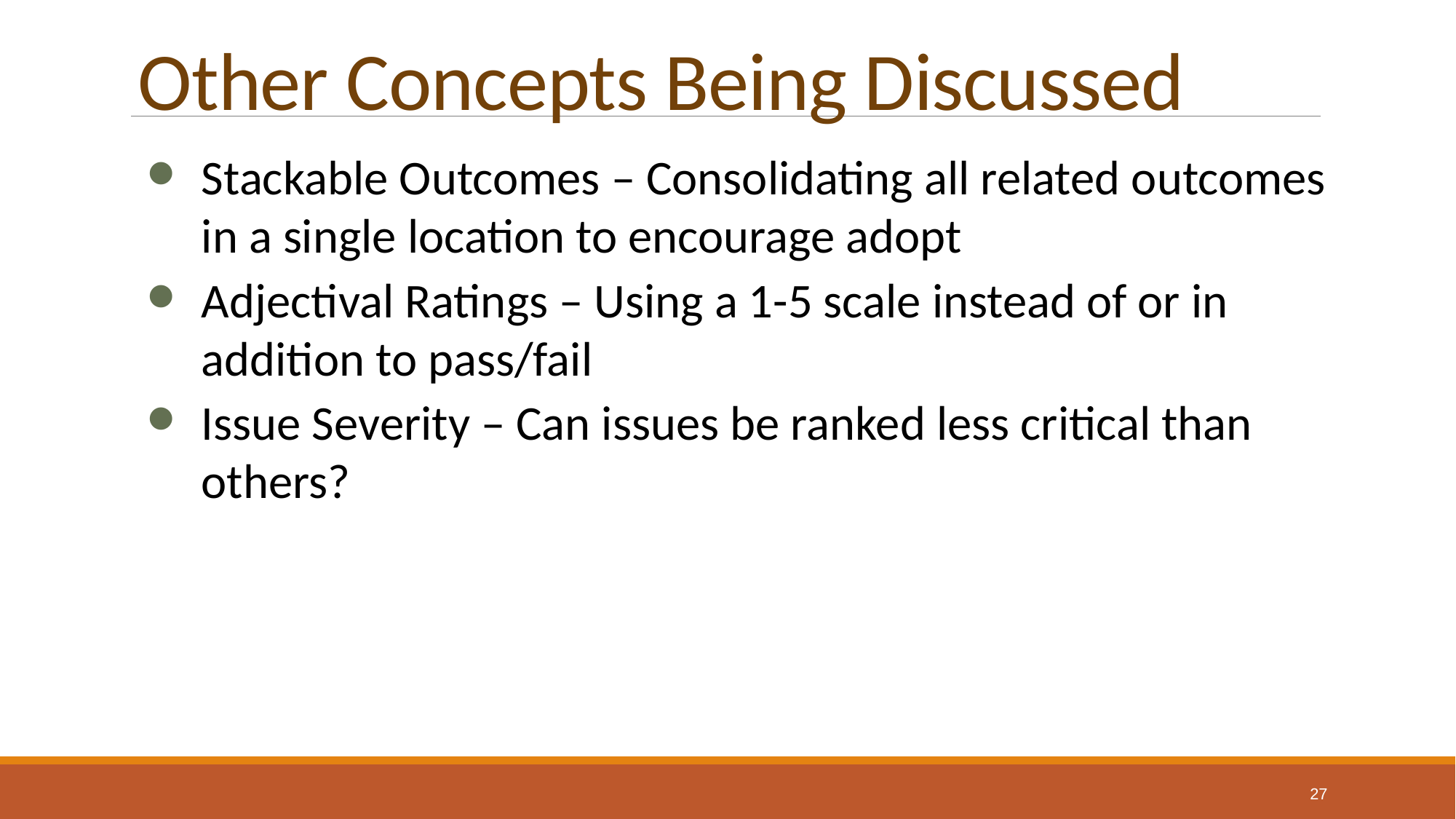

# Other Concepts Being Discussed
Stackable Outcomes – Consolidating all related outcomes in a single location to encourage adopt
Adjectival Ratings – Using a 1-5 scale instead of or in addition to pass/fail
Issue Severity – Can issues be ranked less critical than others?
27